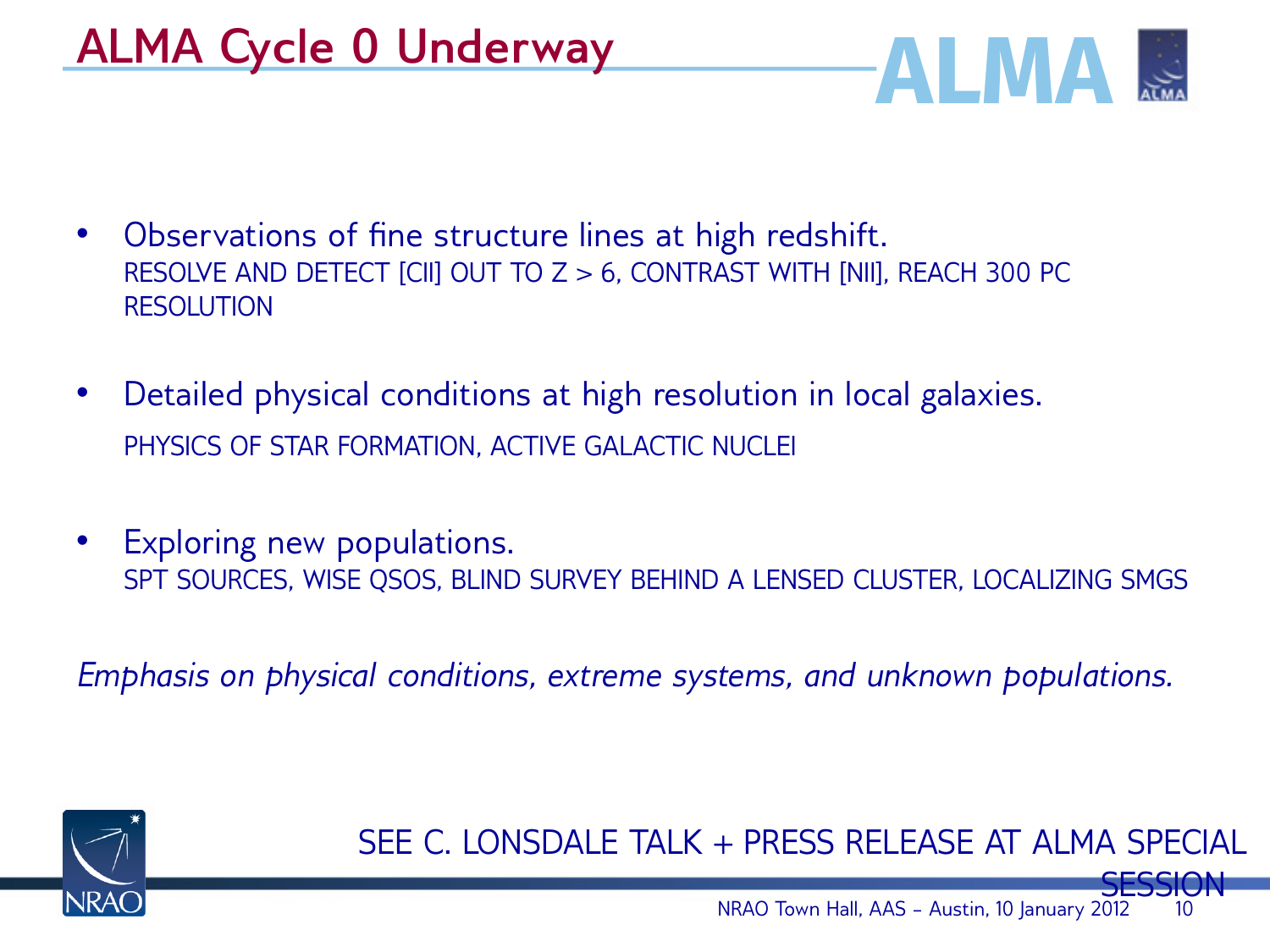

# ALMA Cycle 0 Underway

Observations of fine structure lines at high redshift.
Resolve and detect [CII] out to z > 6, contrast with [NII], reach 300 pc resolution
Detailed physical conditions at high resolution in local galaxies.
	Physics of Star Formation, Active Galactic Nuclei

Exploring new populations.
SPT Sources, WISE QSOs, Blind Survey behind a Lensed Cluster, Localizing SMGs

Emphasis on physical conditions, extreme systems, and unknown populations.
See C. Lonsdale talk + Press Release at ALMA Special Session
NRAO Town Hall, AAS – Austin, 10 January 2012
10